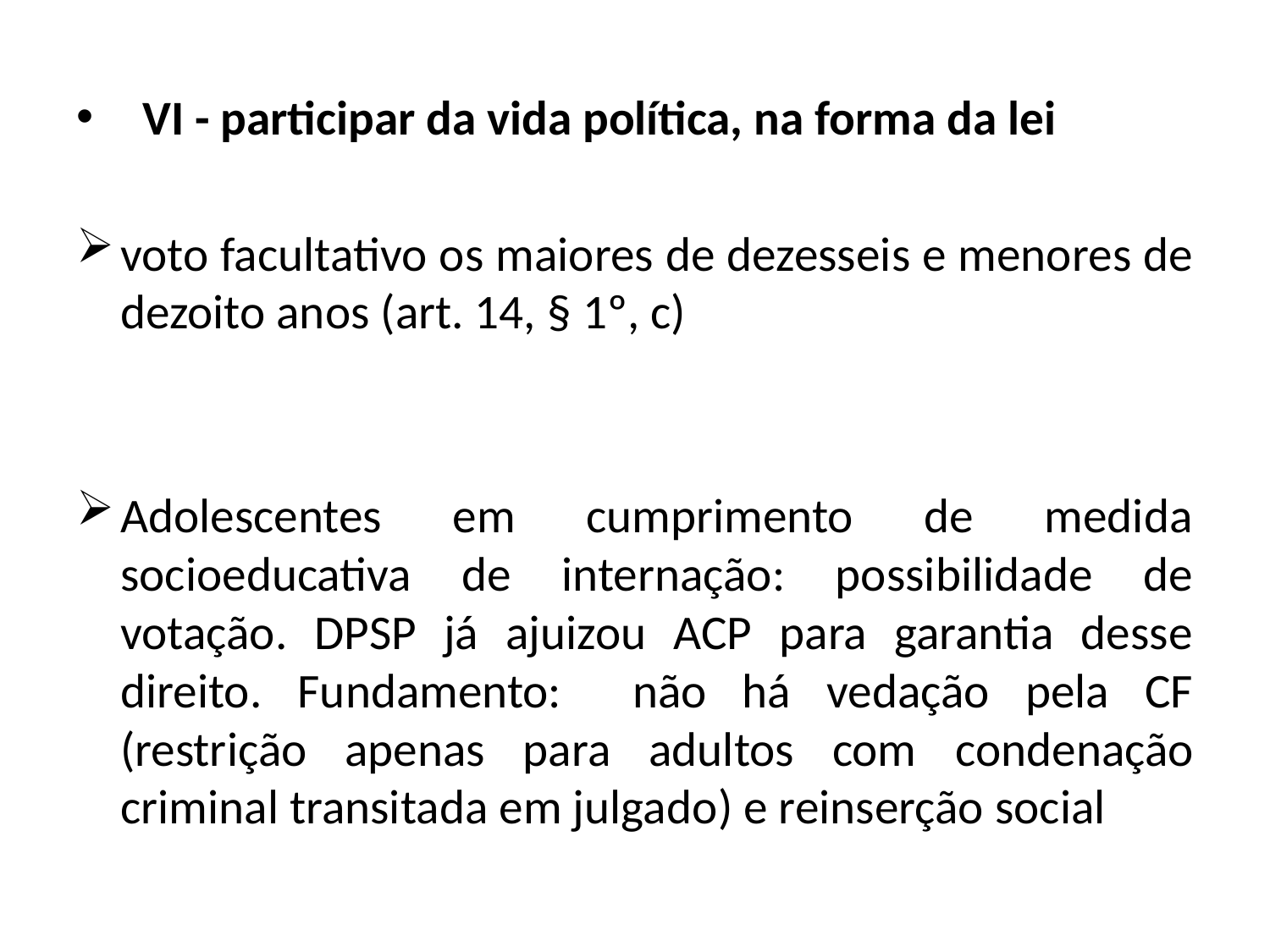

VI - participar da vida política, na forma da lei

voto facultativo os maiores de dezesseis e menores de dezoito anos (art. 14, § 1º, c)

Adolescentes em cumprimento de medida socioeducativa de internação: possibilidade de votação. DPSP já ajuizou ACP para garantia desse direito. Fundamento:  não há vedação pela CF (restrição apenas para adultos com condenação criminal transitada em julgado) e reinserção social